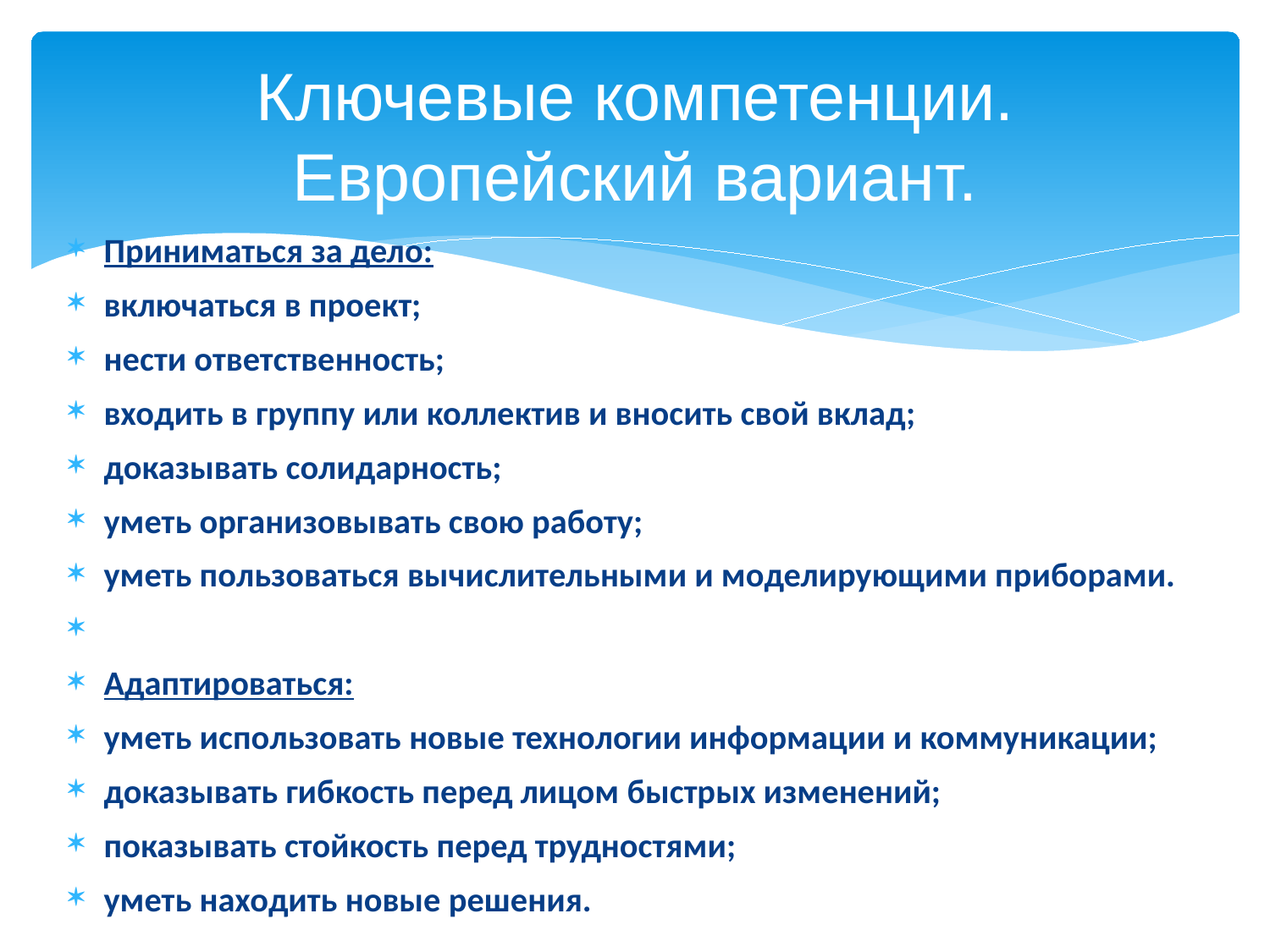

# Ключевые компетенции. Европейский вариант.
Приниматься за дело:
включаться в проект;
нести ответственность;
входить в группу или коллектив и вносить свой вклад;
доказывать солидарность;
уметь организовывать свою работу;
уметь пользоваться вычислительными и моделирующими приборами.

Адаптироваться:
уметь использовать новые технологии информации и коммуникации;
доказывать гибкость перед лицом быстрых изменений;
показывать стойкость перед трудностями;
уметь находить новые решения.